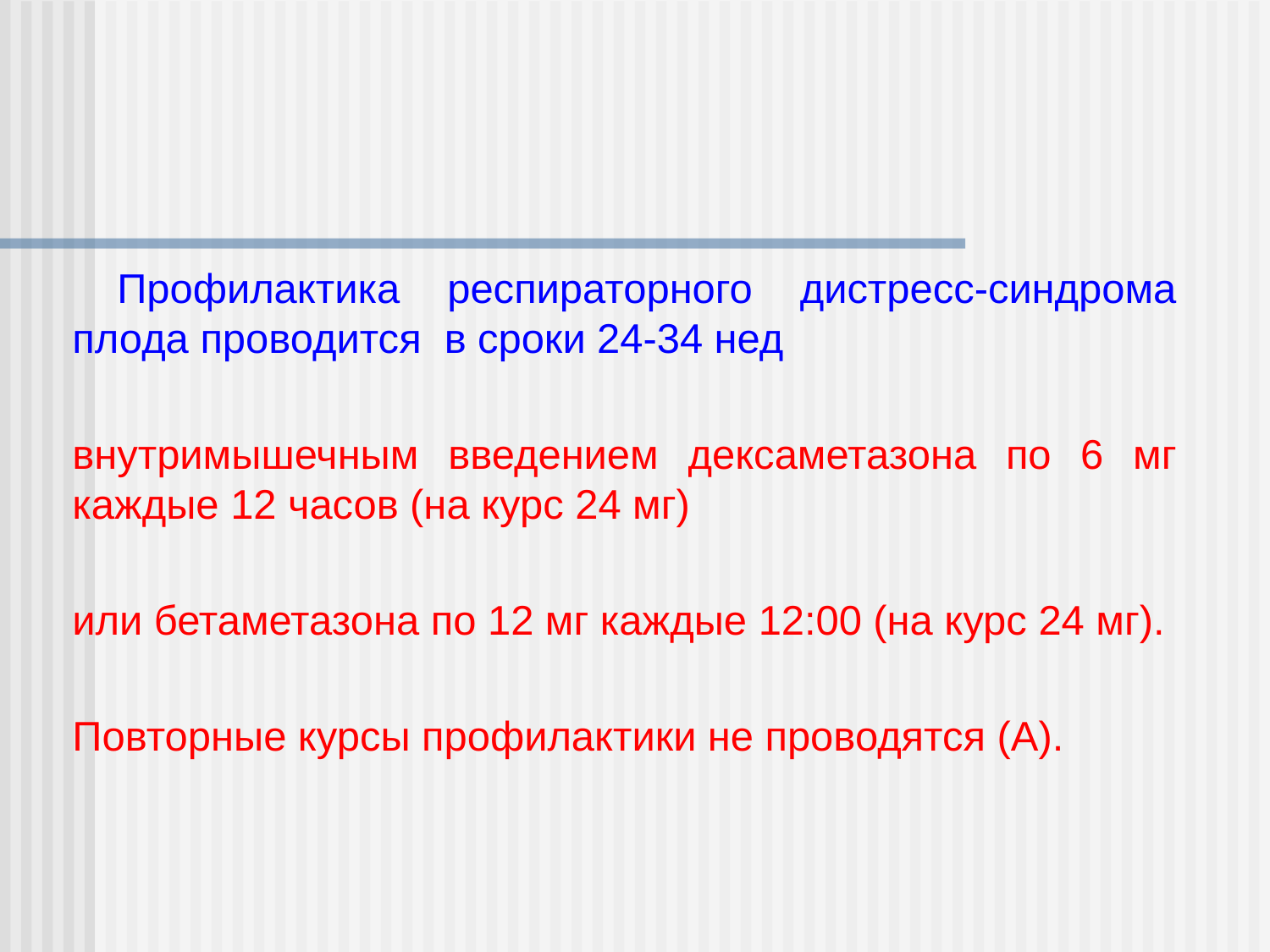

Профилактика респираторного дистресс-синдрома плода проводится  в сроки 24-34 нед

внутримышечным введением дексаметазона по 6 мг каждые 12 часов (на курс 24 мг)

или бетаметазона по 12 мг каждые 12:00 (на курс 24 мг).

Повторные курсы профилактики не проводятся (A).